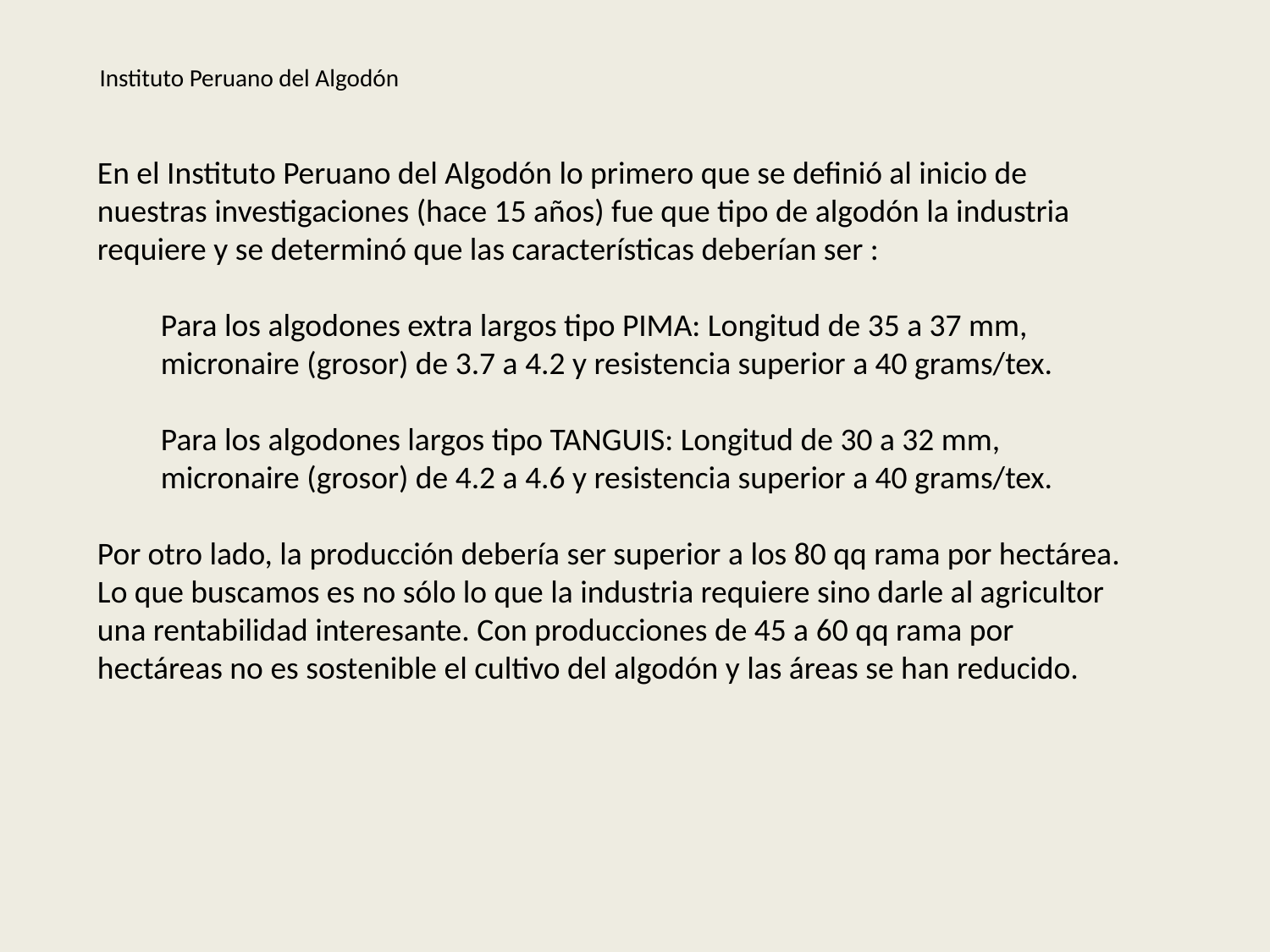

Instituto Peruano del Algodón
En el Instituto Peruano del Algodón lo primero que se definió al inicio de nuestras investigaciones (hace 15 años) fue que tipo de algodón la industria requiere y se determinó que las características deberían ser :

Para los algodones extra largos tipo PIMA: Longitud de 35 a 37 mm, micronaire (grosor) de 3.7 a 4.2 y resistencia superior a 40 grams/tex.

Para los algodones largos tipo TANGUIS: Longitud de 30 a 32 mm, micronaire (grosor) de 4.2 a 4.6 y resistencia superior a 40 grams/tex.

Por otro lado, la producción debería ser superior a los 80 qq rama por hectárea. Lo que buscamos es no sólo lo que la industria requiere sino darle al agricultor una rentabilidad interesante. Con producciones de 45 a 60 qq rama por hectáreas no es sostenible el cultivo del algodón y las áreas se han reducido.